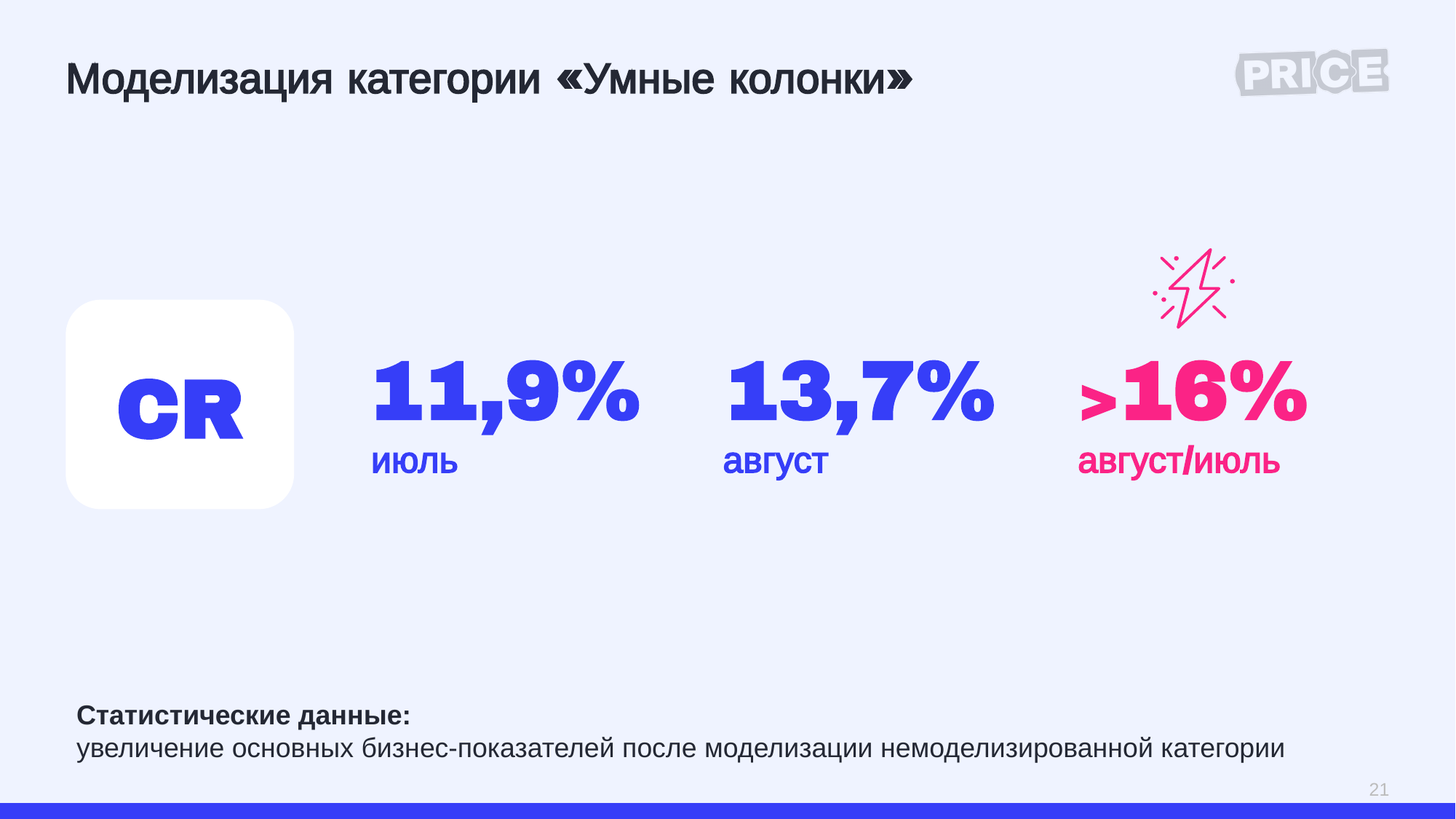

# Моделизация категории «Умные колонки»

CR
11,9%
13,7%
>16%
июль
август
август/июль
Статистические данные:
увеличение основных бизнес-показателей после моделизации немоделизированной категории
21